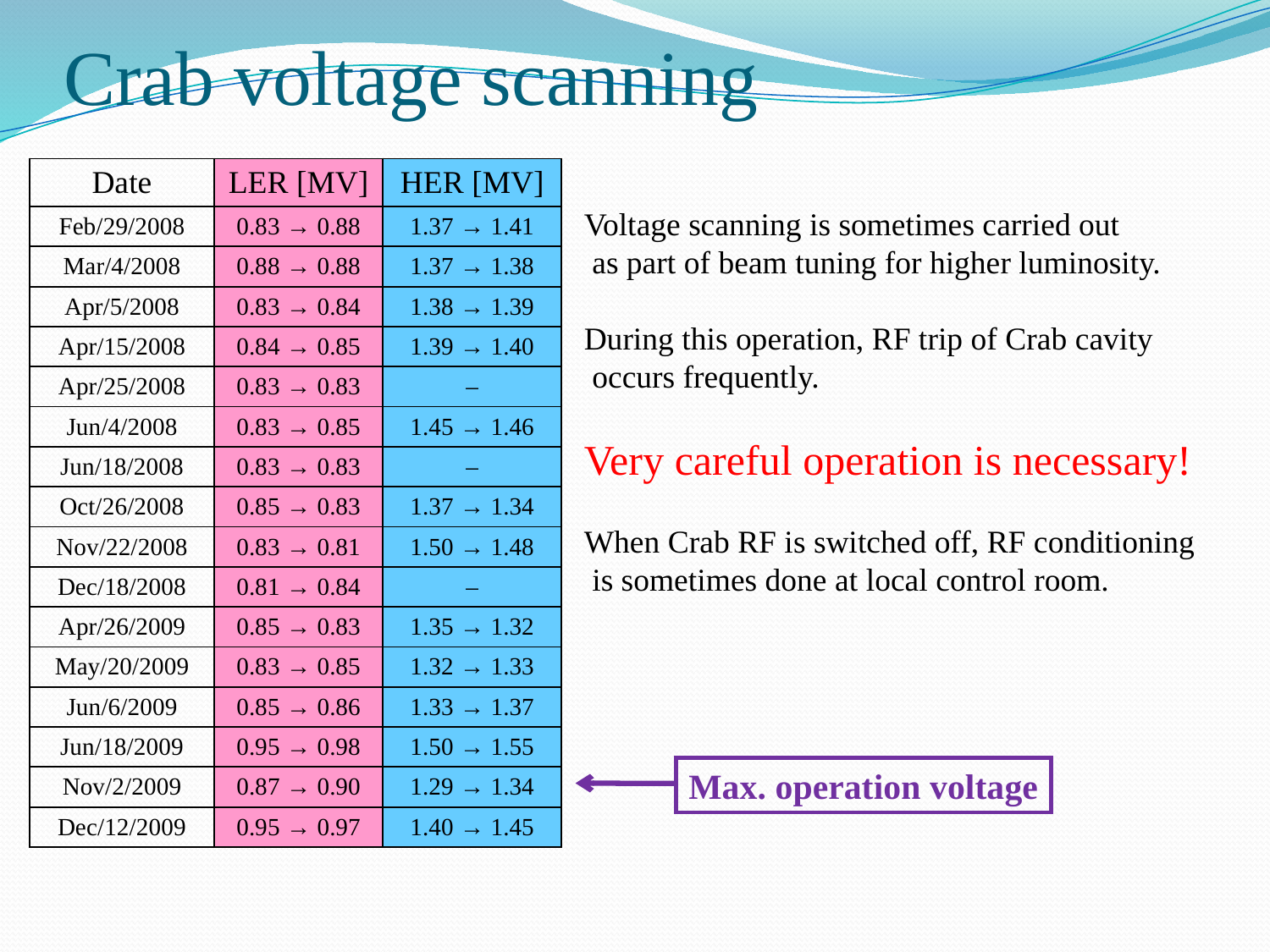

# Crab voltage scanning
| Date | LER [MV] | HER [MV] |
| --- | --- | --- |
| Feb/29/2008 | 0.83 → 0.88 | 1.37 → 1.41 |
| Mar/4/2008 | 0.88 → 0.88 | 1.37 → 1.38 |
| Apr/5/2008 | 0.83 → 0.84 | 1.38 → 1.39 |
| Apr/15/2008 | 0.84 → 0.85 | 1.39 → 1.40 |
| Apr/25/2008 | 0.83 → 0.83 | – |
| Jun/4/2008 | 0.83 → 0.85 | 1.45 → 1.46 |
| Jun/18/2008 | 0.83 → 0.83 | – |
| Oct/26/2008 | 0.85 → 0.83 | 1.37 → 1.34 |
| Nov/22/2008 | 0.83 → 0.81 | 1.50 → 1.48 |
| Dec/18/2008 | 0.81 → 0.84 | – |
| Apr/26/2009 | 0.85 → 0.83 | 1.35 → 1.32 |
| May/20/2009 | 0.83 → 0.85 | 1.32 → 1.33 |
| Jun/6/2009 | 0.85 → 0.86 | 1.33 → 1.37 |
| Jun/18/2009 | 0.95 → 0.98 | 1.50 → 1.55 |
| Nov/2/2009 | 0.87 → 0.90 | 1.29 → 1.34 |
| Dec/12/2009 | 0.95 → 0.97 | 1.40 → 1.45 |
Voltage scanning is sometimes carried out
 as part of beam tuning for higher luminosity.

During this operation, RF trip of Crab cavity
 occurs frequently.

Very careful operation is necessary!

When Crab RF is switched off, RF conditioning
 is sometimes done at local control room.
Max. operation voltage